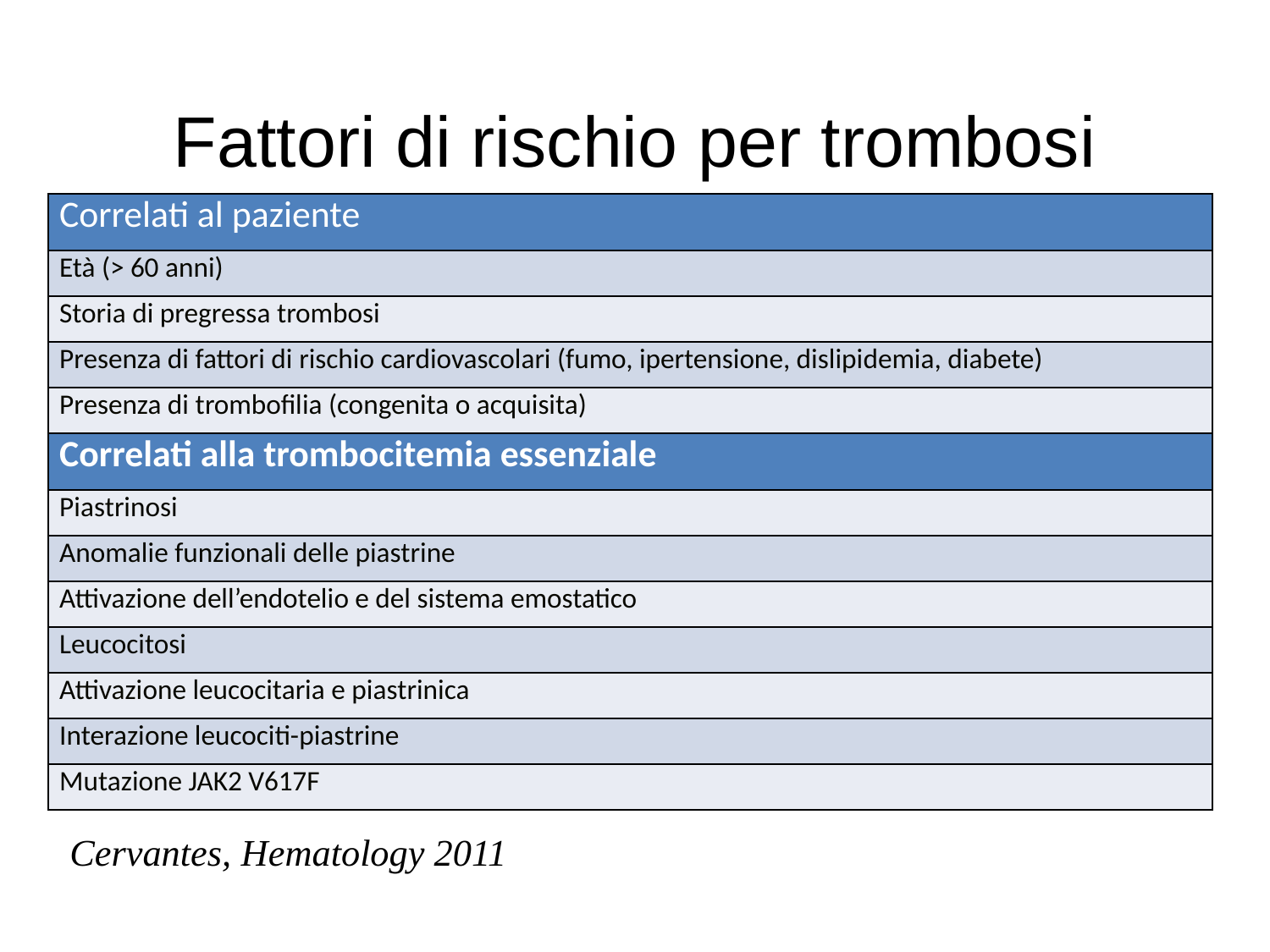

# Fattori di rischio per trombosi
| Correlati al paziente |
| --- |
| Età (> 60 anni) |
| Storia di pregressa trombosi |
| Presenza di fattori di rischio cardiovascolari (fumo, ipertensione, dislipidemia, diabete) |
| Presenza di trombofilia (congenita o acquisita) |
| Correlati alla trombocitemia essenziale |
| Piastrinosi |
| Anomalie funzionali delle piastrine |
| Attivazione dell’endotelio e del sistema emostatico |
| Leucocitosi |
| Attivazione leucocitaria e piastrinica |
| Interazione leucociti-piastrine |
| Mutazione JAK2 V617F |
Cervantes, Hematology 2011